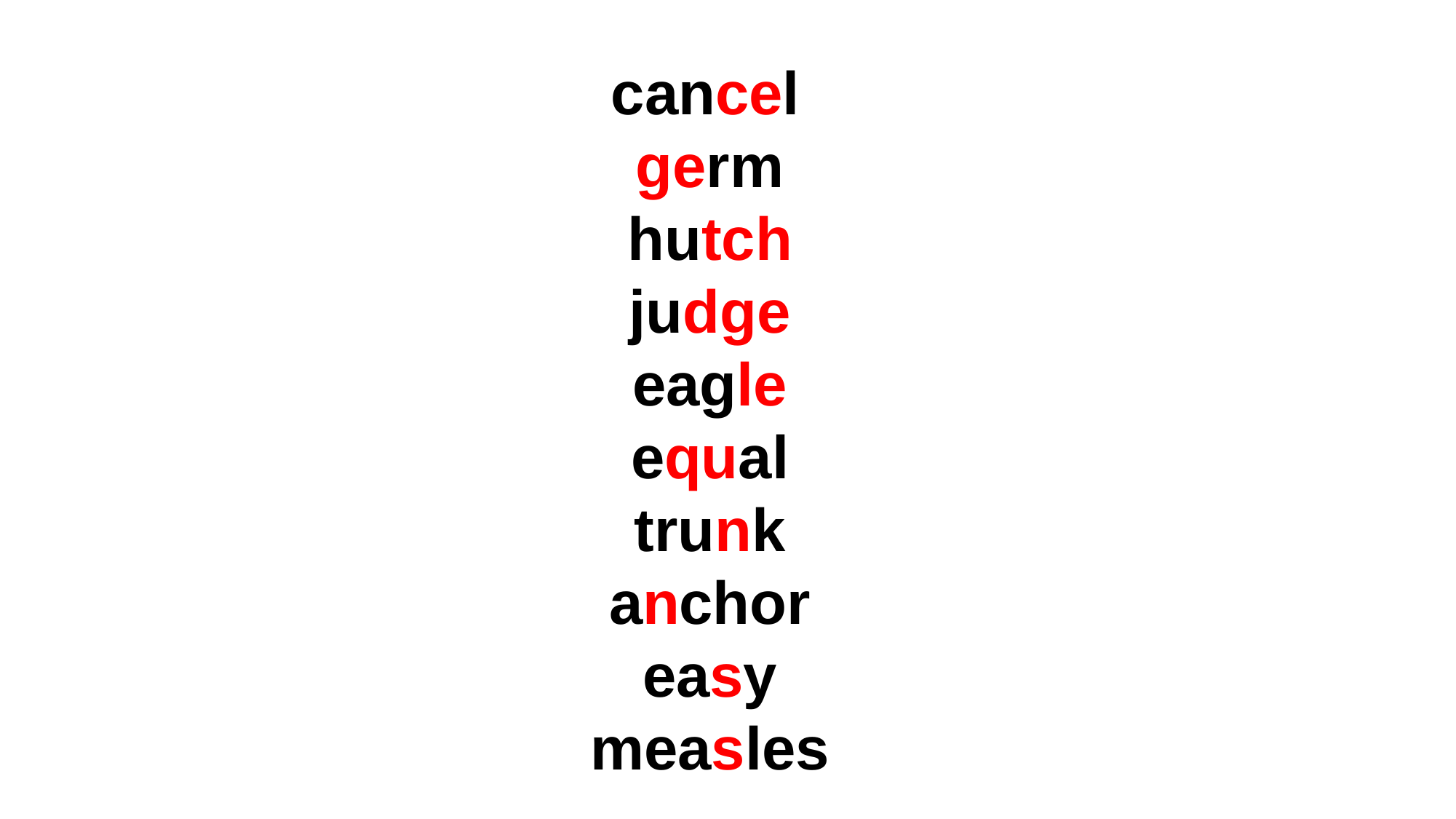

cancel
 germ
 hutch
 judge
 eagle
 equal
 trunk
 anchor
 easy
 measles